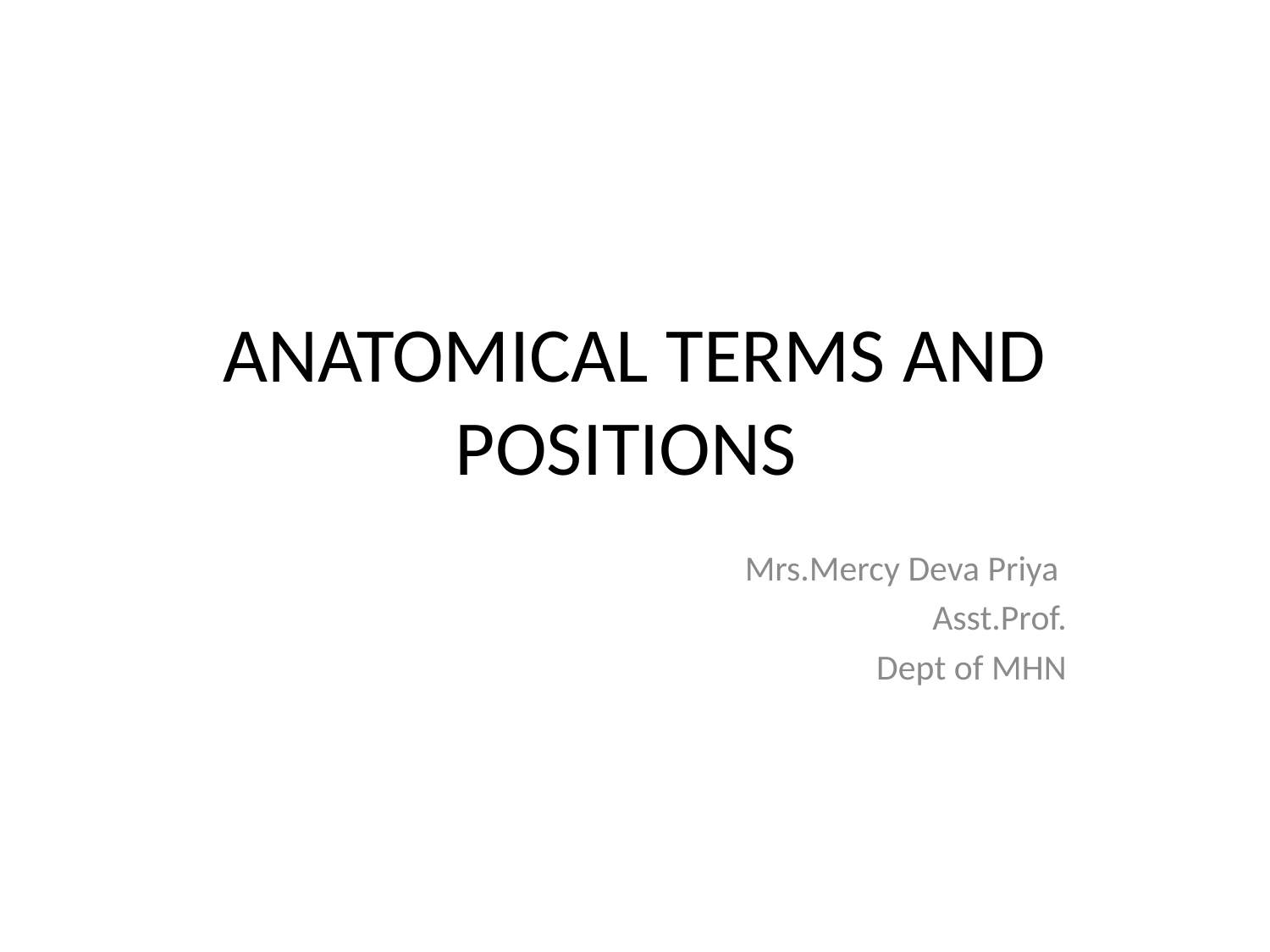

# ANATOMICAL TERMS AND POSITIONS
Mrs.Mercy Deva Priya
Asst.Prof.
Dept of MHN